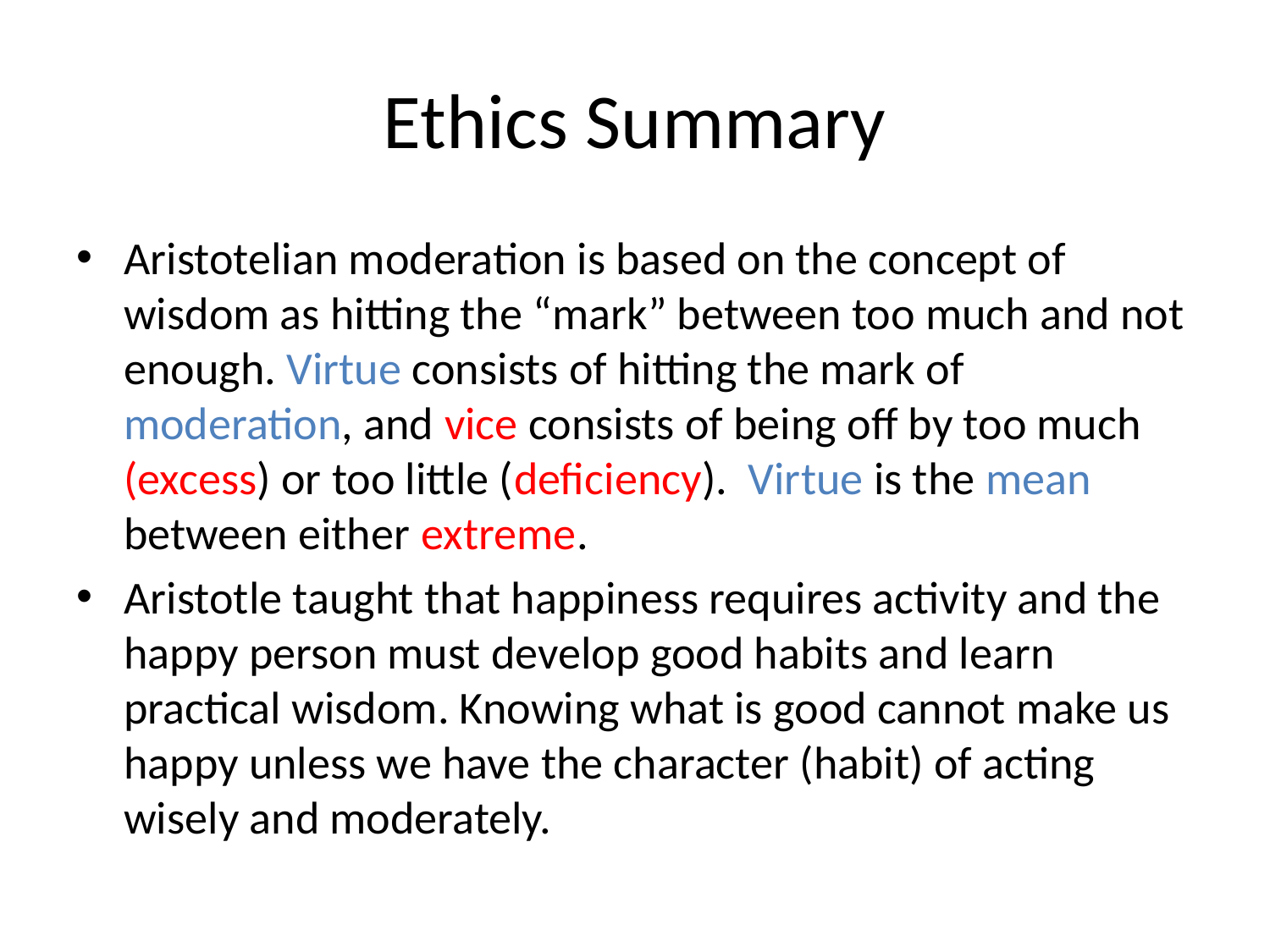

# Ethics Summary
Aristotelian moderation is based on the concept of wisdom as hitting the “mark” between too much and not enough. Virtue consists of hitting the mark of moderation, and vice consists of being off by too much (excess) or too little (deficiency).  Virtue is the mean between either extreme.
Aristotle taught that happiness requires activity and the happy person must develop good habits and learn practical wisdom. Knowing what is good cannot make us happy unless we have the character (habit) of acting wisely and moderately.